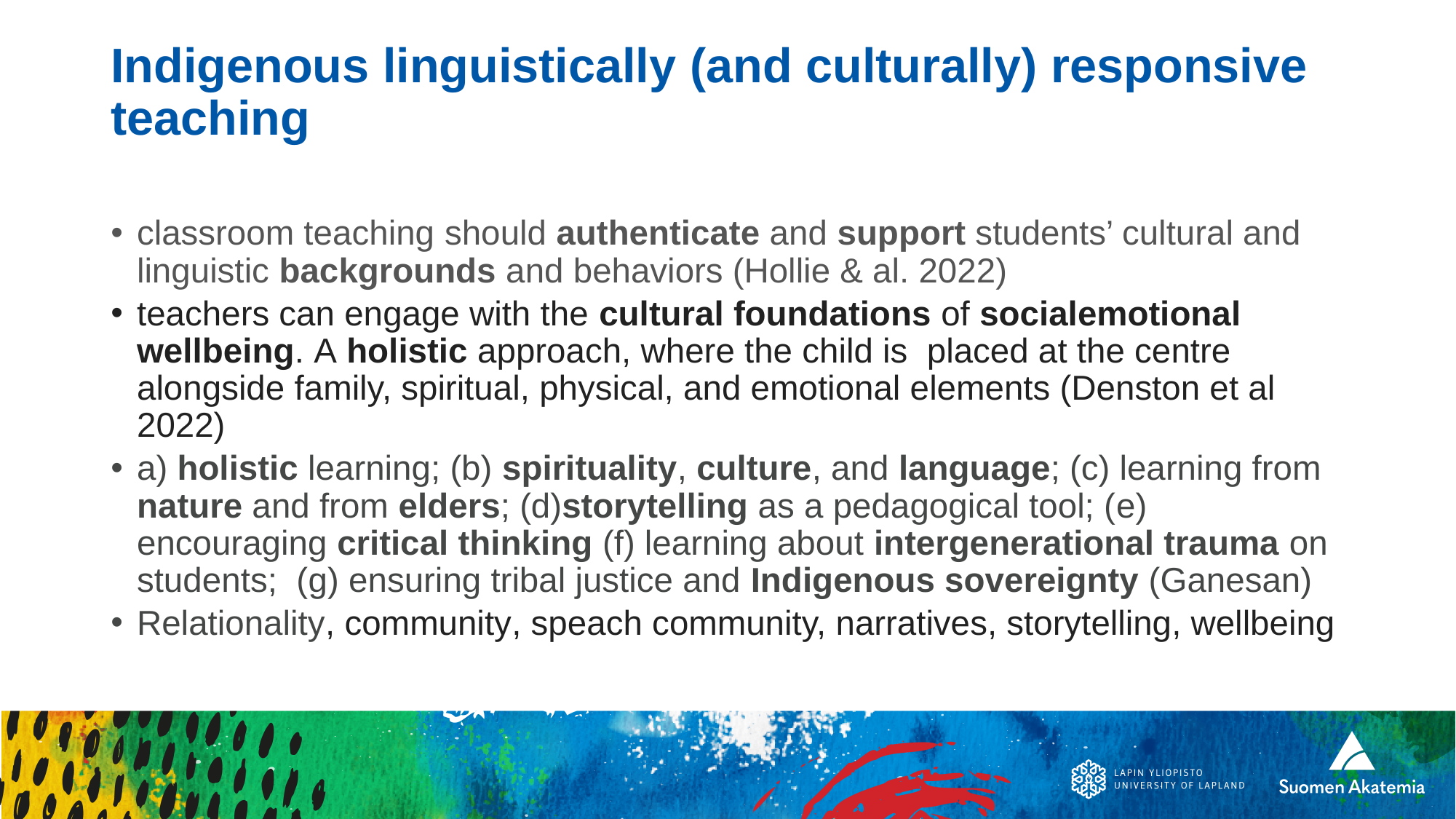

# Indigenous linguistically (and culturally) responsive teaching

classroom teaching should authenticate and support students’ cultural and linguistic backgrounds and behaviors (Hollie & al. 2022)
teachers can engage with the cultural foundations of socialemotional wellbeing. A holistic approach, where the child is  placed at the centre alongside family, spiritual, physical, and emotional elements (Denston et al 2022)
a) holistic learning; (b) spirituality, culture, and language; (c) learning from nature and from elders; (d)storytelling as a pedagogical tool; (e) encouraging critical thinking (f) learning about intergenerational trauma on students;  (g) ensuring tribal justice and Indigenous sovereignty (Ganesan)
Relationality, community, speach community, narratives, storytelling, wellbeing